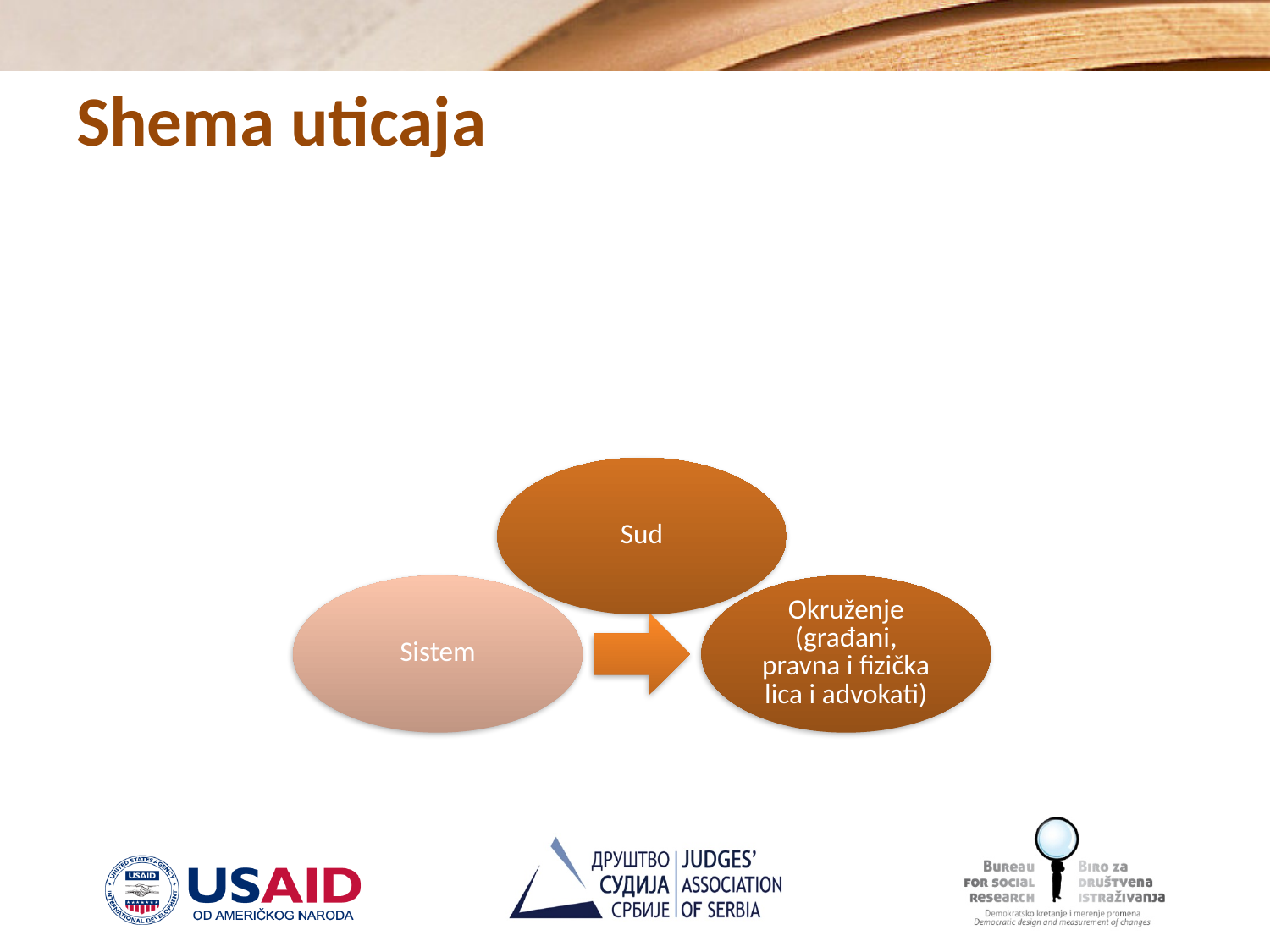

# Shema uticaja
Sud
Okruženje (građani, pravna i fizička lica i advokati)
Sistem